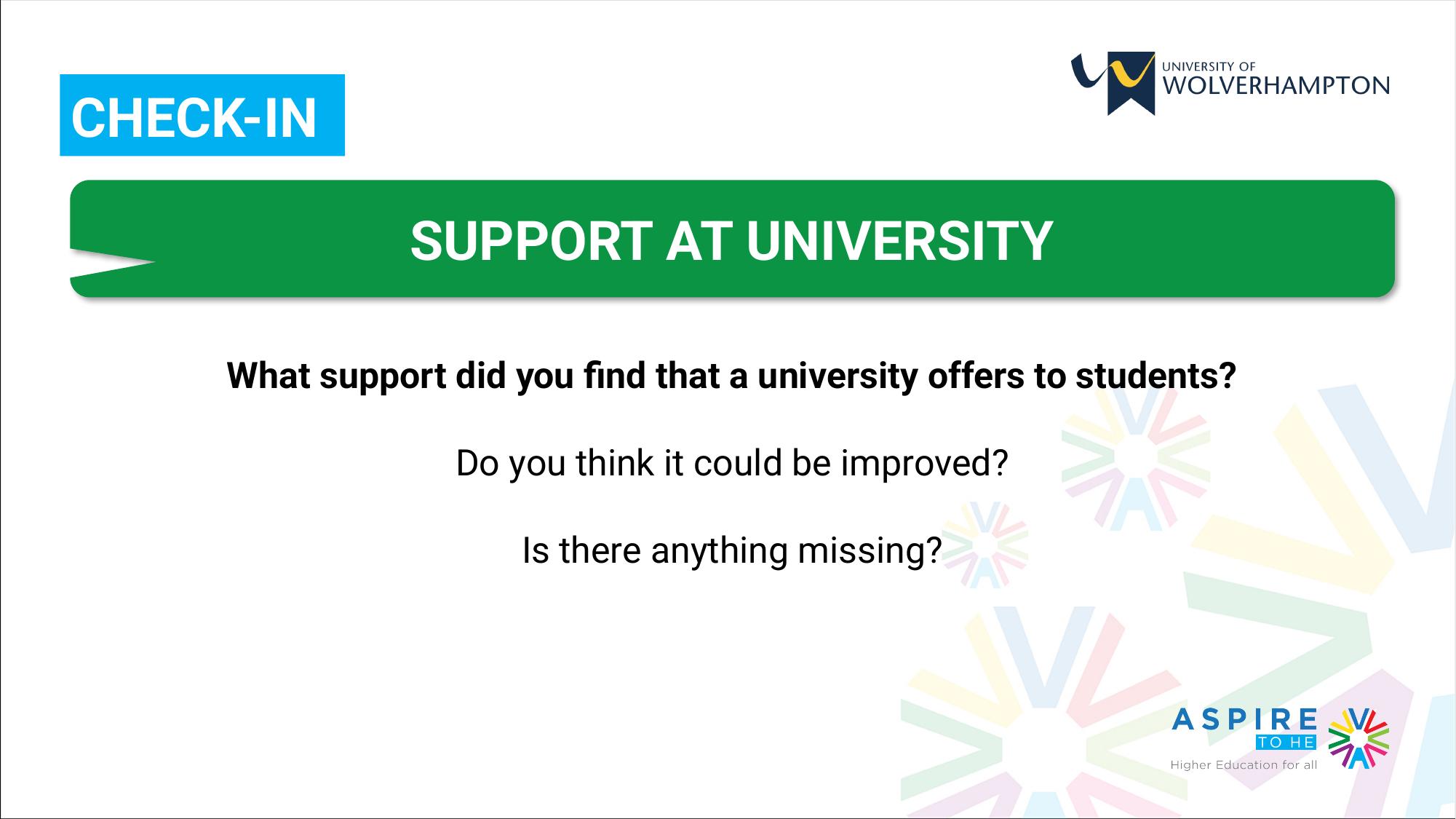

CHECK-IN
SUPPORT AT UNIVERSITY
What support did you find that a university offers to students?

Do you think it could be improved?

Is there anything missing?